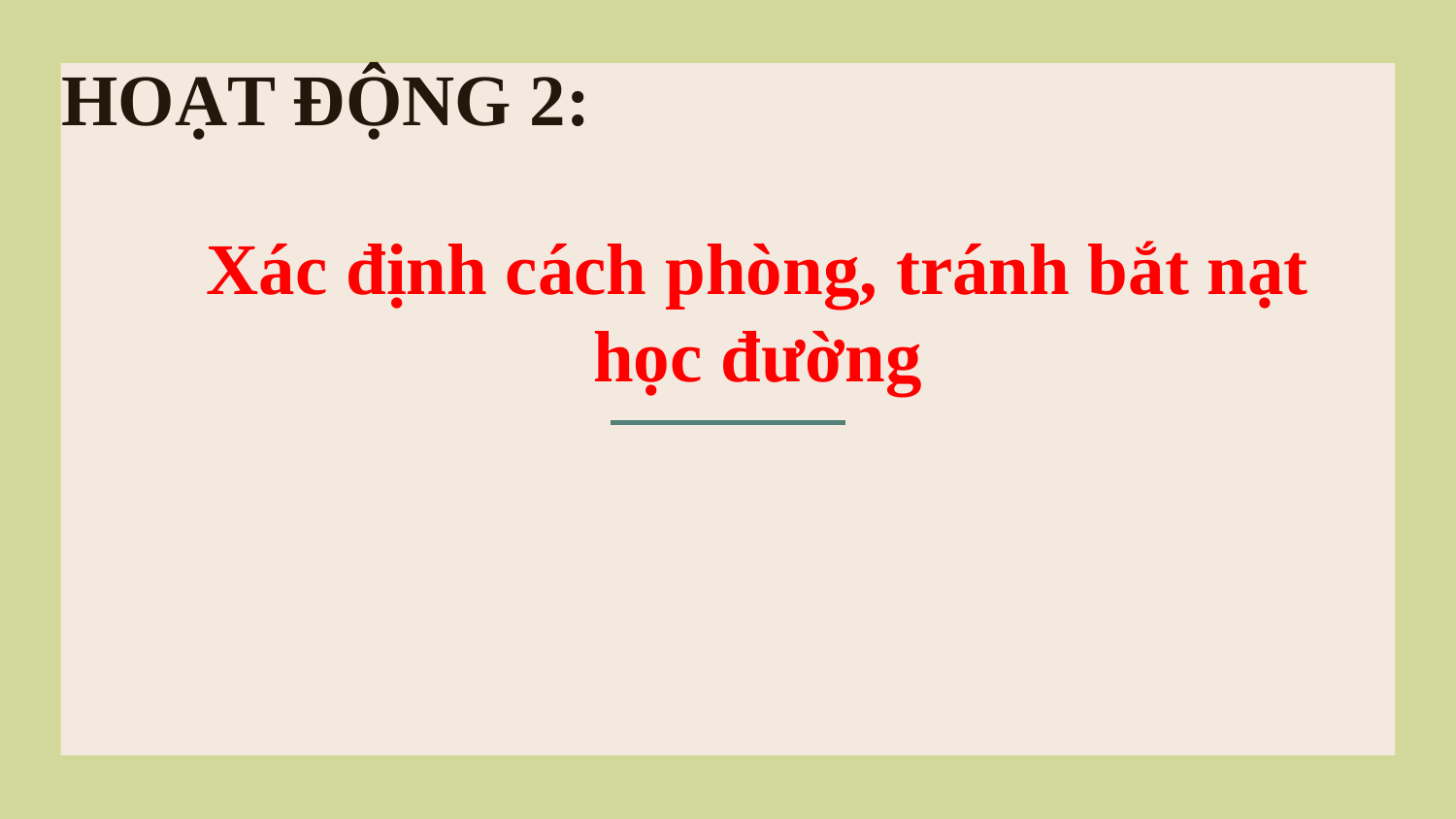

HOẠT ĐỘNG 2:
# Xác định cách phòng, tránh bắt nạt học đường